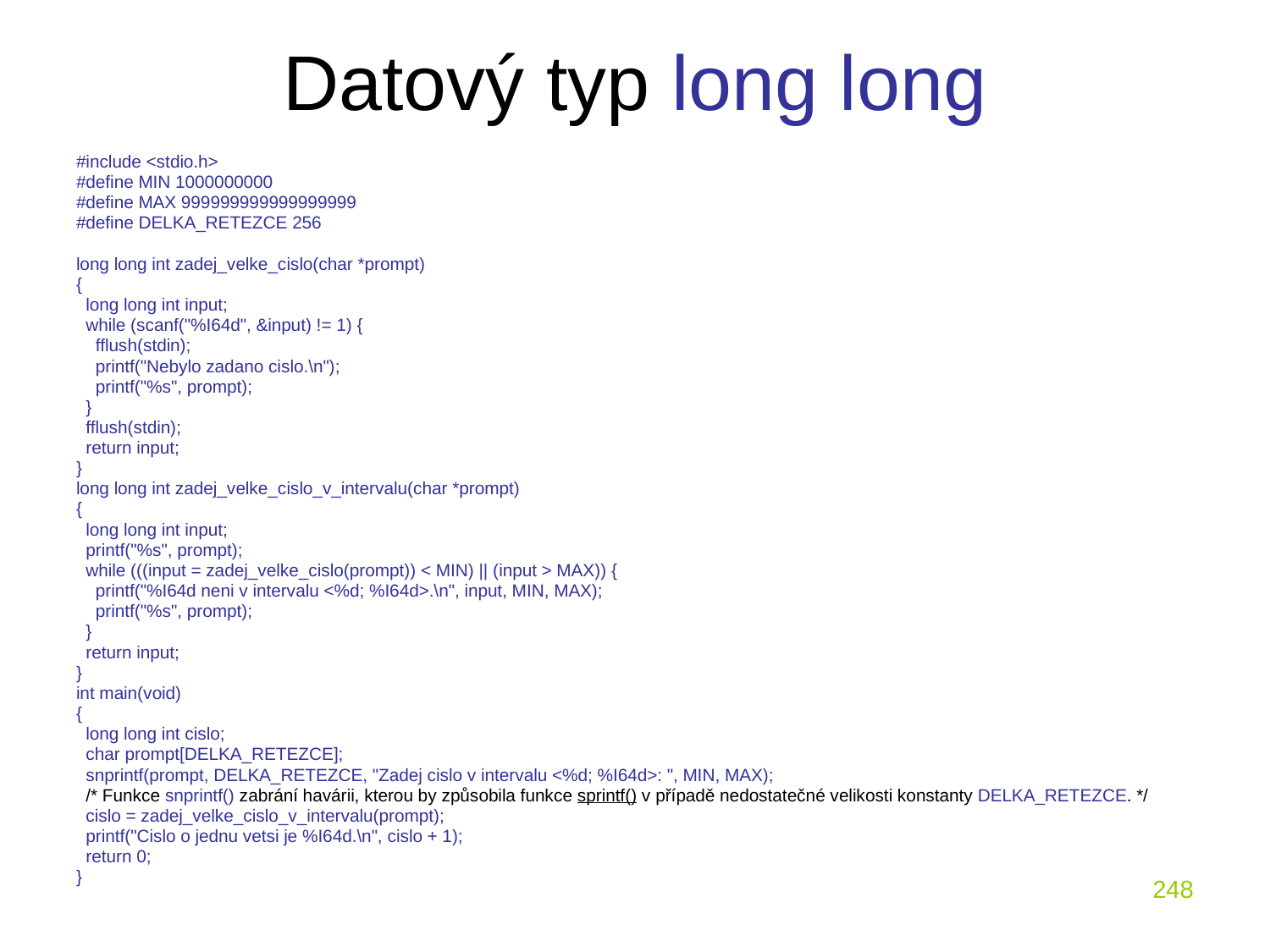

# Datový typ long long
#include <stdio.h>
#define MIN 1000000000
#define MAX 999999999999999999
#define DELKA_RETEZCE 256

long long int zadej_velke_cislo(char *prompt)
{
  long long int input;
  while (scanf("%I64d", &input) != 1) {
    fflush(stdin);
    printf("Nebylo zadano cislo.\n");
    printf("%s", prompt);
  }
  fflush(stdin);
  return input;
}
long long int zadej_velke_cislo_v_intervalu(char *prompt)
{
  long long int input;
  printf("%s", prompt);
  while (((input = zadej_velke_cislo(prompt)) < MIN) || (input > MAX)) {
    printf("%I64d neni v intervalu <%d; %I64d>.\n", input, MIN, MAX);
    printf("%s", prompt);
  }
  return input;
}
int main(void)
{
  long long int cislo;
  char prompt[DELKA_RETEZCE];
  snprintf(prompt, DELKA_RETEZCE, "Zadej cislo v intervalu <%d; %I64d>: ", MIN, MAX);
  /* Funkce snprintf() zabrání havárii, kterou by způsobila funkce sprintf() v případě nedostatečné velikosti konstanty DELKA_RETEZCE. */
  cislo = zadej_velke_cislo_v_intervalu(prompt);
  printf("Cislo o jednu vetsi je %I64d.\n", cislo + 1);
  return 0;
}
248